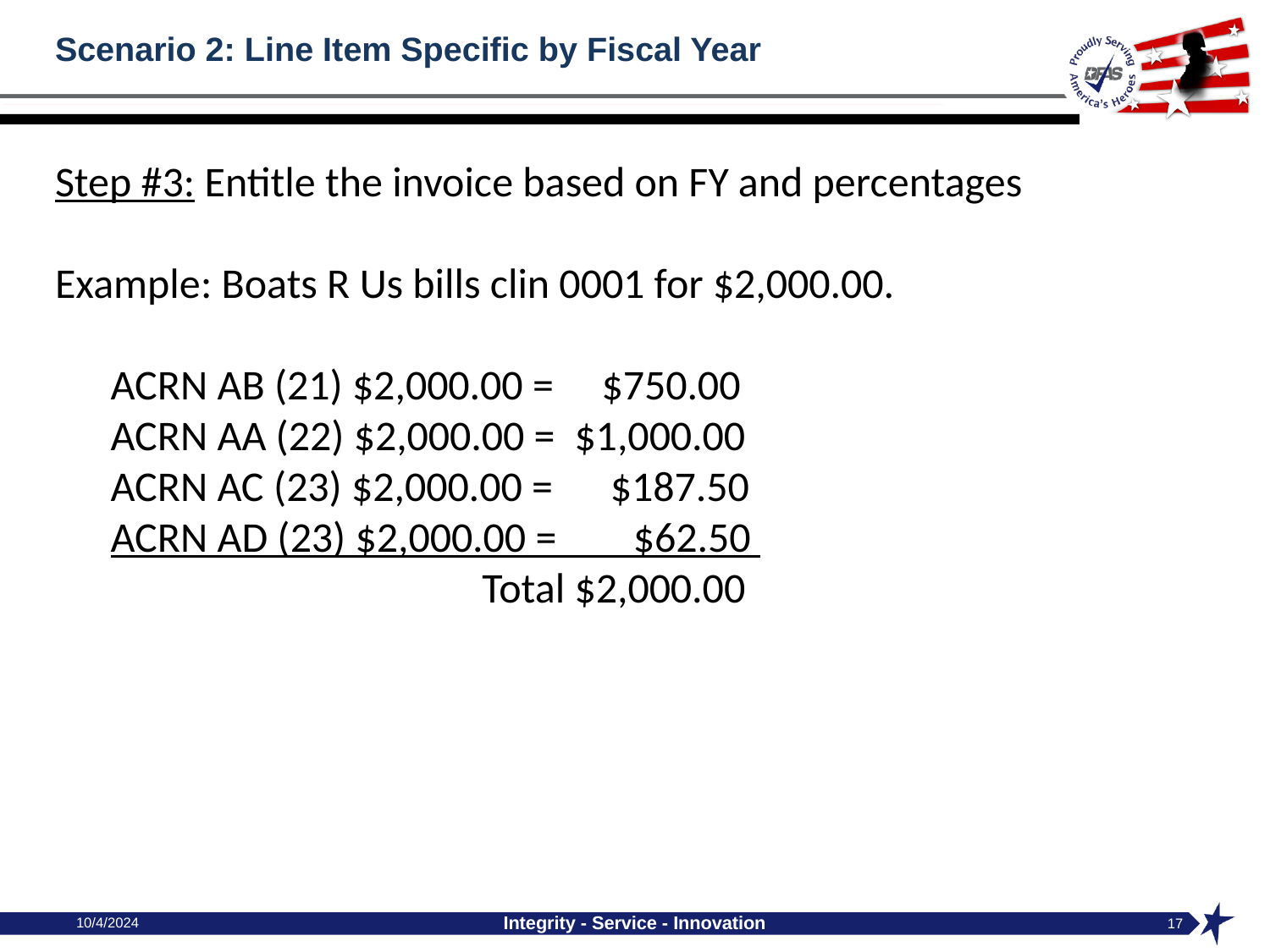

# Scenario 2: Line Item Specific by Fiscal Year
Step #3: Entitle the invoice based on FY and percentages

Example: Boats R Us bills clin 0001 for $2,000.00.

ACRN AB (21) $2,000.00 =     $750.00
ACRN AA (22) $2,000.00 =  $1,000.00
ACRN AC (23) $2,000.00 =      $187.50
ACRN AD (23) $2,000.00 =        $62.50
                                       Total $2,000.00

10/4/2024
Integrity - Service - Innovation
17